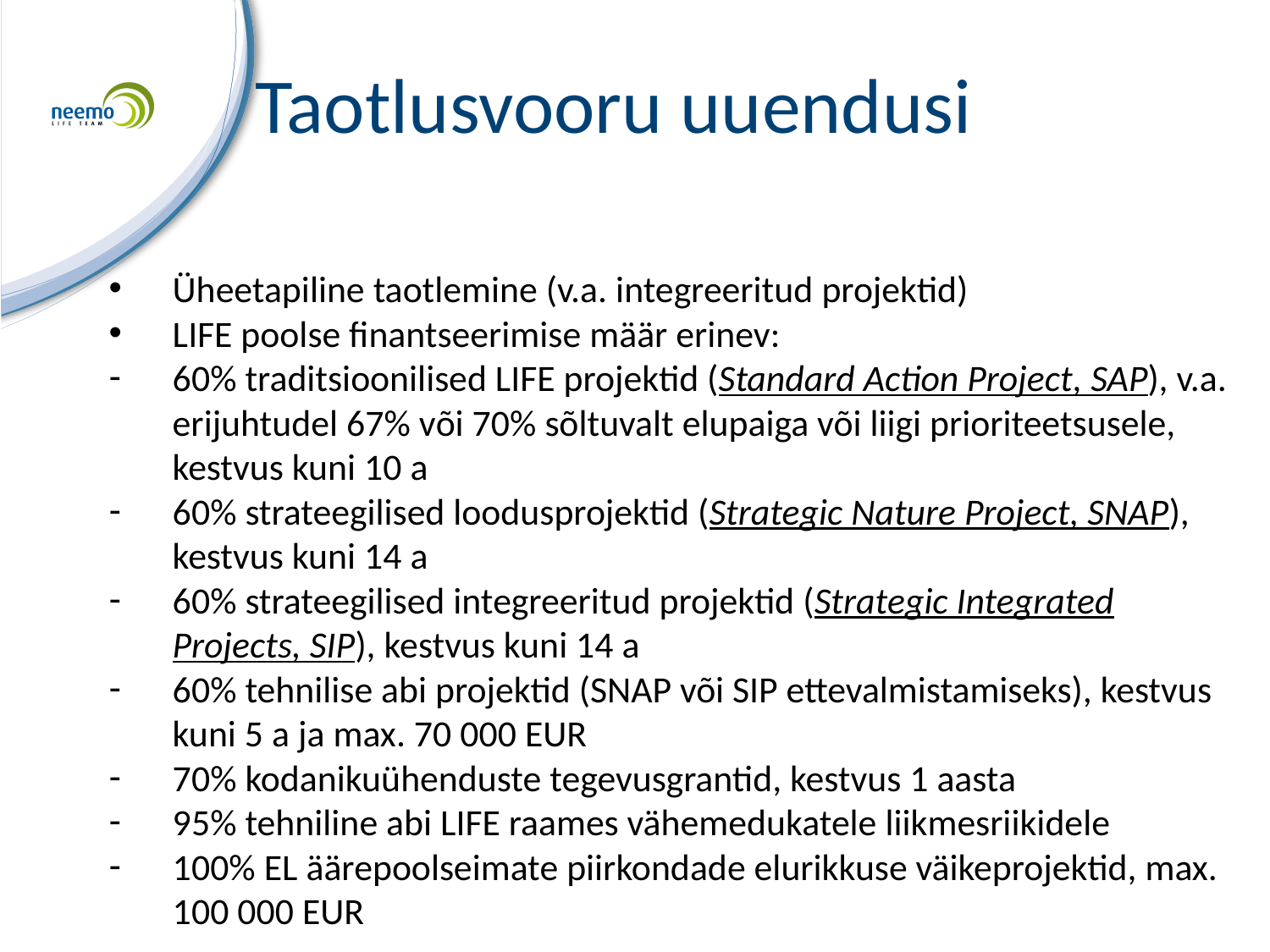

# Taotlusvooru uuendusi
Üheetapiline taotlemine (v.a. integreeritud projektid)
LIFE poolse finantseerimise määr erinev:
60% traditsioonilised LIFE projektid (Standard Action Project, SAP), v.a. erijuhtudel 67% või 70% sõltuvalt elupaiga või liigi prioriteetsusele, kestvus kuni 10 a
60% strateegilised loodusprojektid (Strategic Nature Project, SNAP), kestvus kuni 14 a
60% strateegilised integreeritud projektid (Strategic Integrated Projects, SIP), kestvus kuni 14 a
60% tehnilise abi projektid (SNAP või SIP ettevalmistamiseks), kestvus kuni 5 a ja max. 70 000 EUR
70% kodanikuühenduste tegevusgrantid, kestvus 1 aasta
95% tehniline abi LIFE raames vähemedukatele liikmesriikidele
100% EL äärepoolseimate piirkondade elurikkuse väikeprojektid, max. 100 000 EUR